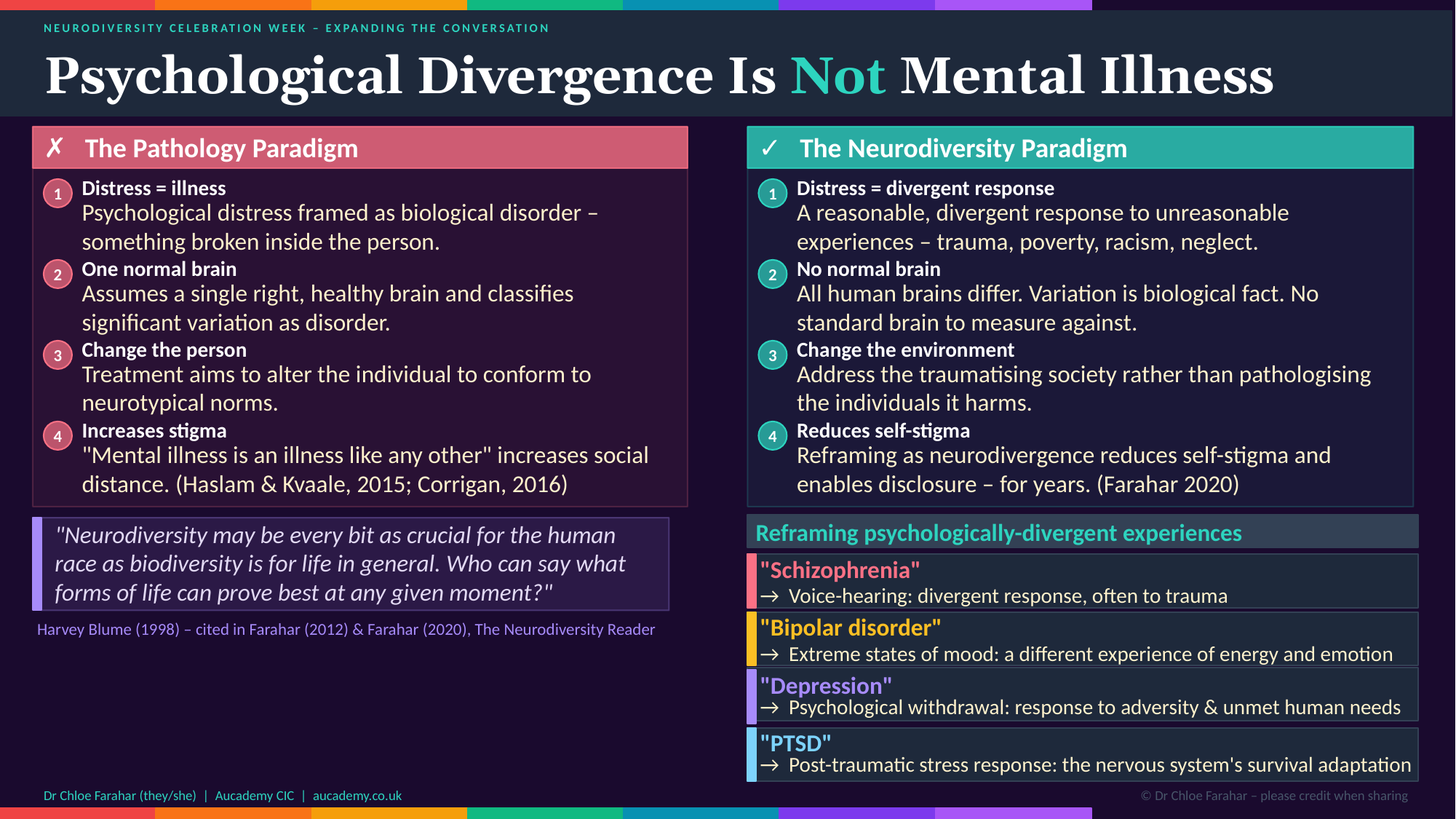

NEURODIVERSITY CELEBRATION WEEK – EXPANDING THE CONVERSATION
Psychological Divergence Is Not Mental Illness

✗   The Pathology Paradigm
✓   The Neurodiversity Paradigm

Distress = illness
Distress = divergent response

1

1
Psychological distress framed as biological disorder – something broken inside the person.
A reasonable, divergent response to unreasonable experiences – trauma, poverty, racism, neglect.
One normal brain
No normal brain

2

2
Assumes a single right, healthy brain and classifies significant variation as disorder.
All human brains differ. Variation is biological fact. No standard brain to measure against.
Change the person
Change the environment

3

3
Treatment aims to alter the individual to conform to neurotypical norms.
Address the traumatising society rather than pathologising the individuals it harms.
Increases stigma
Reduces self-stigma

4

4
"Mental illness is an illness like any other" increases social distance. (Haslam & Kvaale, 2015; Corrigan, 2016)
Reframing as neurodivergence reduces self-stigma and enables disclosure – for years. (Farahar 2020)

Reframing psychologically-divergent experiences

"Neurodiversity may be every bit as crucial for the human race as biodiversity is for life in general. Who can say what forms of life can prove best at any given moment?"

"Schizophrenia"
→  Voice-hearing: divergent response, often to trauma

Harvey Blume (1998) – cited in Farahar (2012) & Farahar (2020), The Neurodiversity Reader
"Bipolar disorder"
→  Extreme states of mood: a different experience of energy and emotion

"Depression"
→  Psychological withdrawal: response to adversity & unmet human needs

"PTSD"
→  Post-traumatic stress response: the nervous system's survival adaptation
Dr Chloe Farahar (they/she)  |  Aucademy CIC  |  aucademy.co.uk
© Dr Chloe Farahar – please credit when sharing